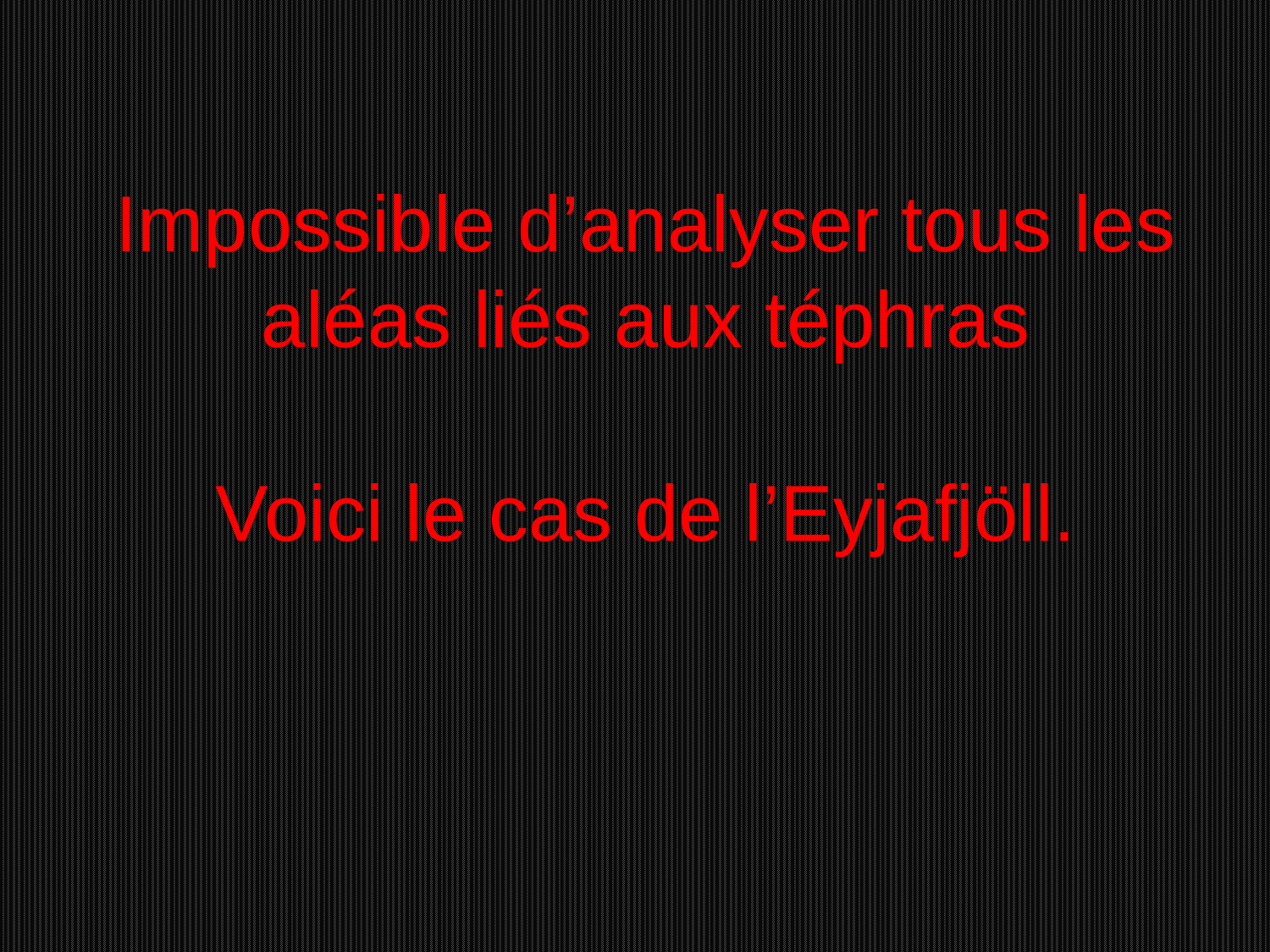

Impossible d’analyser tous les aléas liés aux téphras
Voici le cas de l’Eyjafjöll.